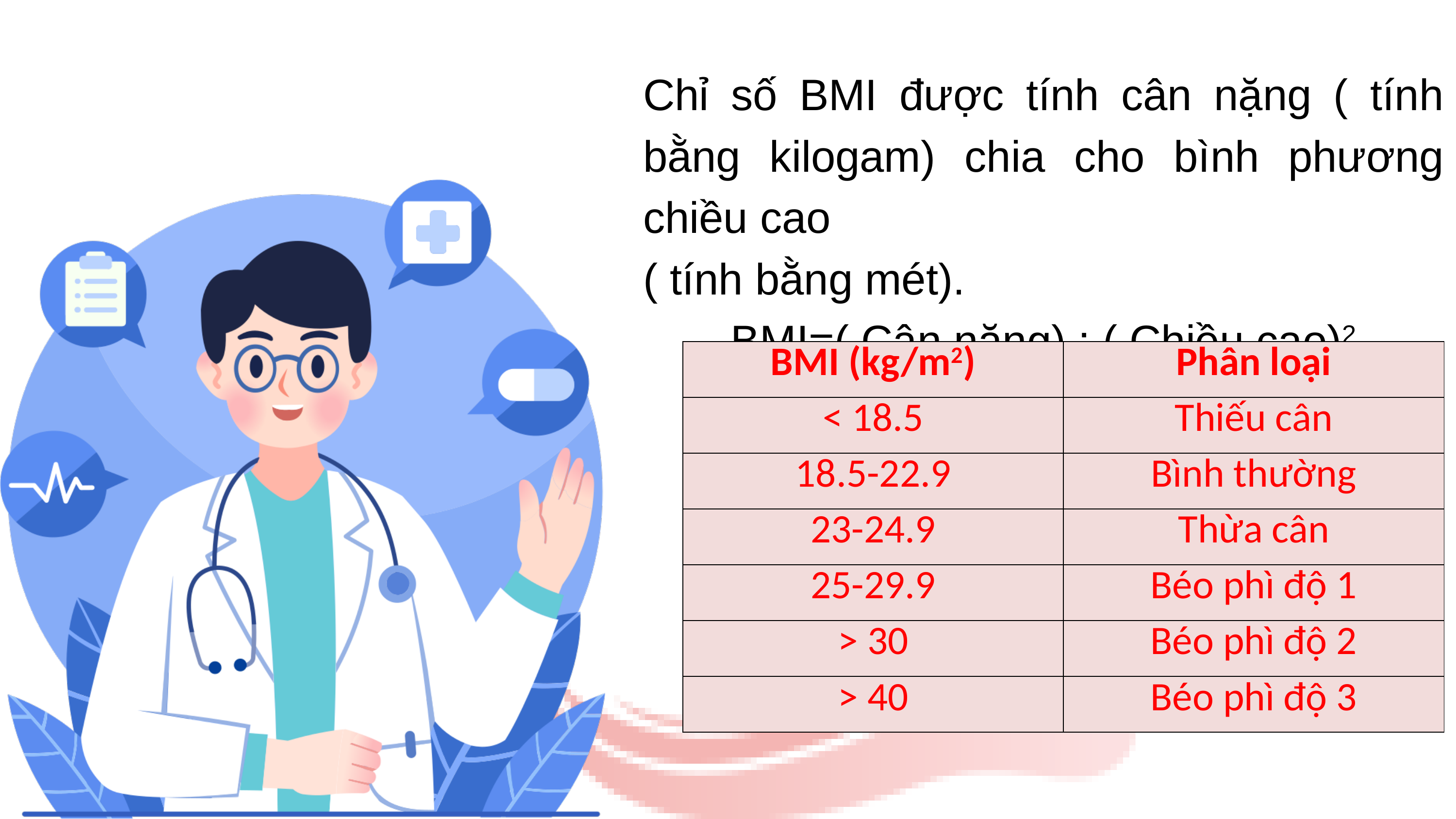

Chỉ số BMI được tính cân nặng ( tính bằng kilogam) chia cho bình phương chiều cao
( tính bằng mét).
BMI=( Cân nặng) : ( Chiều cao)2

| BMI (kg/m2) | Phân loại |
| --- | --- |
| < 18.5 | Thiếu cân |
| 18.5-22.9 | Bình thường |
| 23-24.9 | Thừa cân |
| 25-29.9 | Béo phì độ 1 |
| > 30 | Béo phì độ 2 |
| > 40 | Béo phì độ 3 |